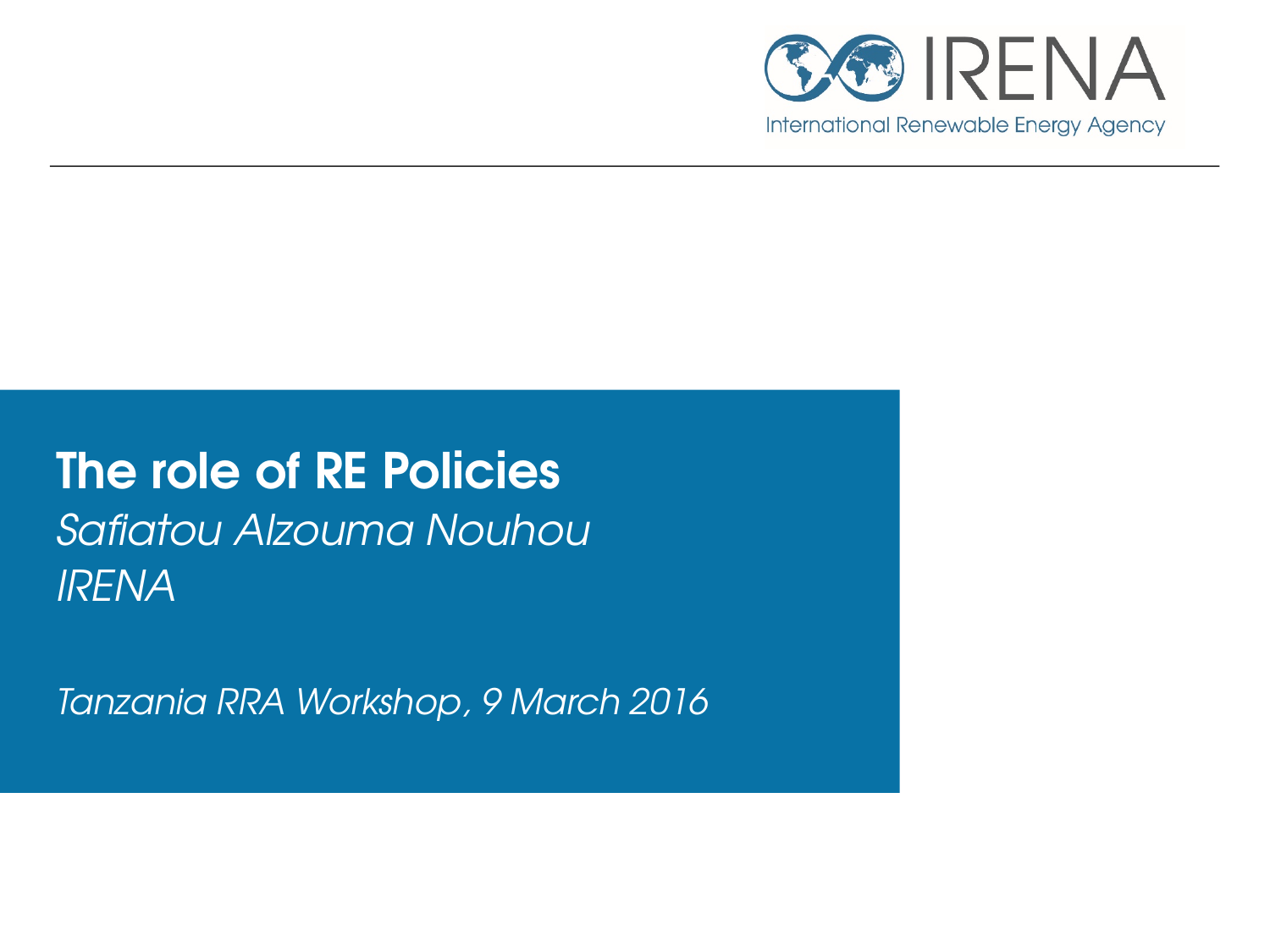

# The role of RE Policies Safiatou Alzouma Nouhou IRENA Tanzania RRA Workshop, 9 March 2016